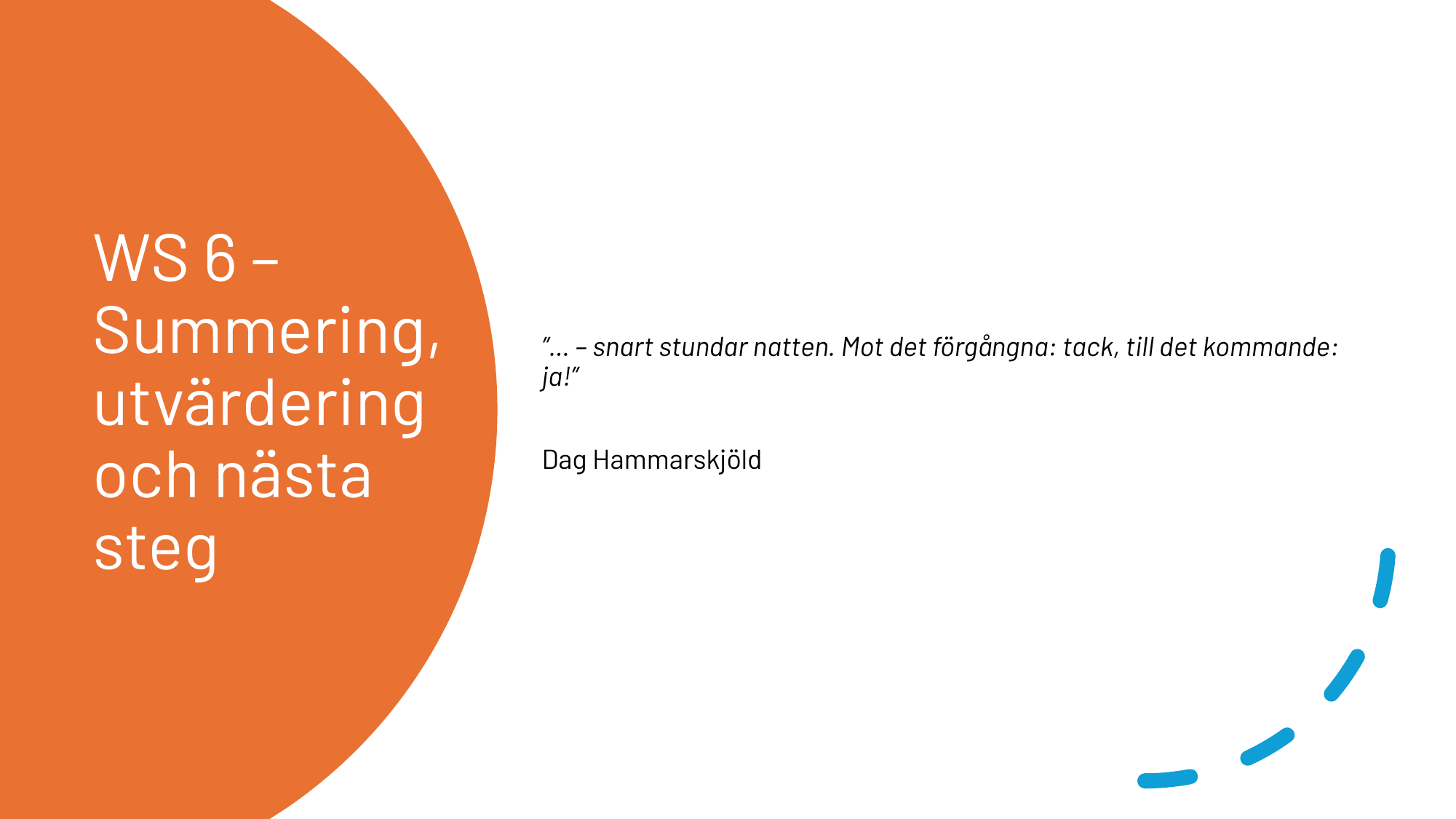

”… – snart stundar natten. Mot det förgångna: tack, till det kommande: ja!”

Dag Hammarskjöld
# WS 6 – Summering, utvärdering och nästa steg